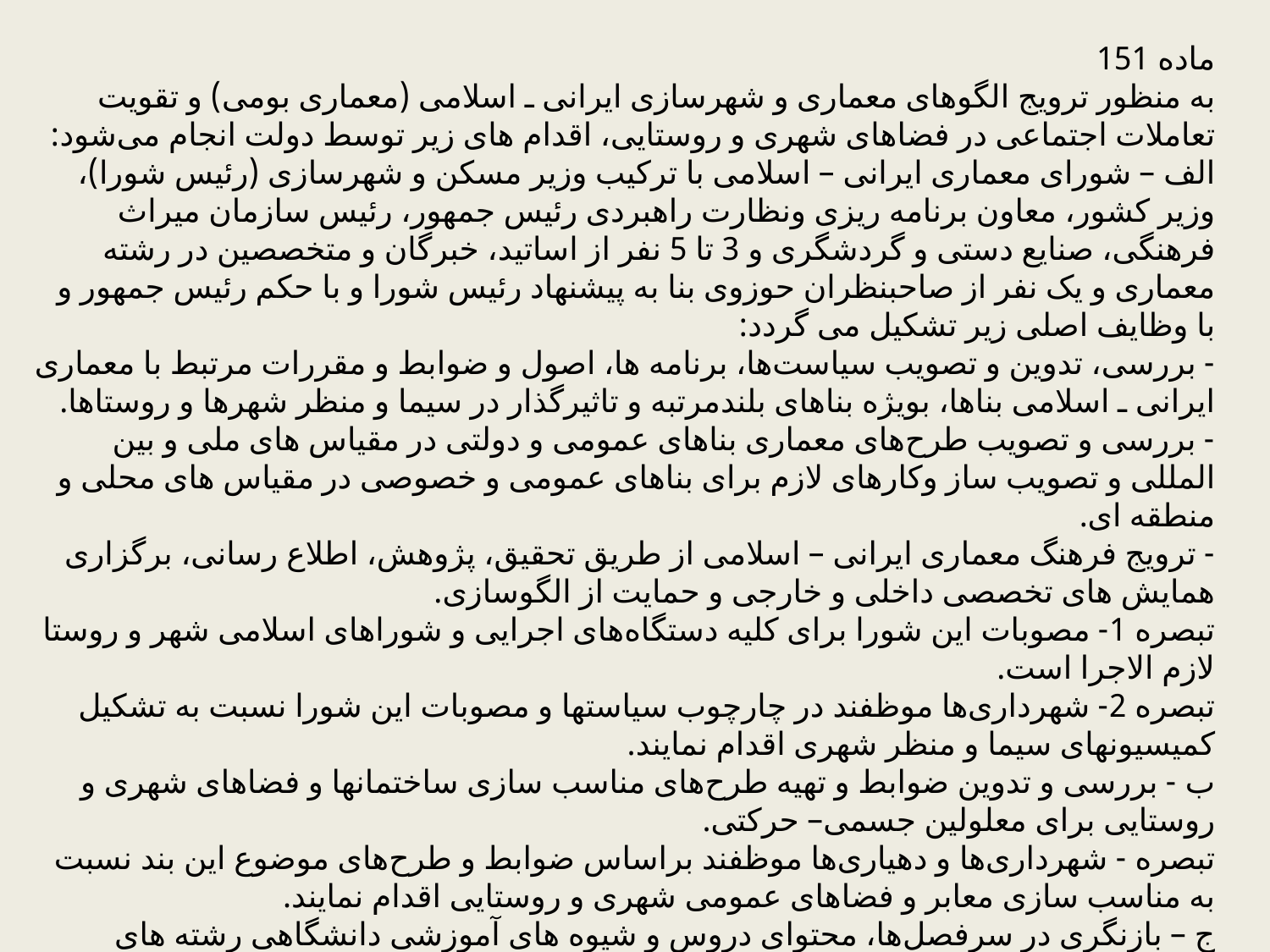

ماده 151 
به منظور ترویج الگوهای معماری و شهرسازی ایرانی ـ اسلامی (معماری بومی) و تقویت تعاملات اجتماعی در فضاهای شهری و روستایی، اقدام های زیر توسط دولت انجام می‌شود: 
الف – شورای معماری ایرانی – اسلامی با ترکیب وزیر مسکن و شهرسازی (رئیس شورا)، وزیر کشور، معاون برنامه ریزی ونظارت راهبردی رئیس جمهور، رئیس سازمان میراث فرهنگی، صنایع دستی و گردشگری و 3 تا 5 نفر از اساتید، خبرگان و متخصصین در رشته معماری و یک نفر از صاحبنظران حوزوی بنا به پیشنهاد رئیس شورا و با حکم رئیس جمهور و با وظایف اصلی زیر تشکیل می گردد:
- بررسی، تدوین و تصویب سیاست‌ها، برنامه ها، اصول و ضوابط و مقررات مرتبط با معماری ایرانی ـ اسلامی بناها، بویژه بناهای بلندمرتبه و تاثیرگذار در سیما و منظر شهرها و روستاها. 
- بررسی و تصویب طرح‌های معماری بناهای عمومی و دولتی در مقیاس های ملی و بین المللی و تصویب ساز وکارهای لازم برای بناهای عمومی و خصوصی در مقیاس های محلی و منطقه ای.
- ترویج فرهنگ معماری ایرانی – اسلامی از طریق تحقیق، پژوهش، اطلاع رسانی، برگزاری همایش های تخصصی داخلی و خارجی و حمایت از الگوسازی. 
تبصره 1- مصوبات این شورا برای کلیه دستگاه‌های اجرایی و شوراهای اسلامی شهر و روستا لازم الاجرا است. 
تبصره 2- شهرداری‌ها موظفند در چارچوب سیاستها و مصوبات این شورا نسبت به تشکیل کمیسیونهای سیما و منظر شهری اقدام نمایند‌. 
ب - بررسی و تدوین ضوابط و تهیه طرح‌های مناسب سازی ساختمانها و فضاهای شهری و روستایی برای معلولین جسمی– حرکتی. 
تبصره - شهرداری‌ها و دهیاری‌ها موظفند براساس ضوابط و طرح‌های موضوع این بند نسبت به مناسب سازی معابر و فضاهای عمومی شهری و روستایی اقدام نمایند. 
ج – بازنگری ‌در سرفصل‌ها، محتوای دروس و شیوه های آموزشی دانشگاهی رشته های معماری و شهرسازی با رویکرد آشنایی و توجه به معماری و شهرسازی ایرانی-اسلامی و تقویت و گسترش برنامه های آموزش مهارتی.